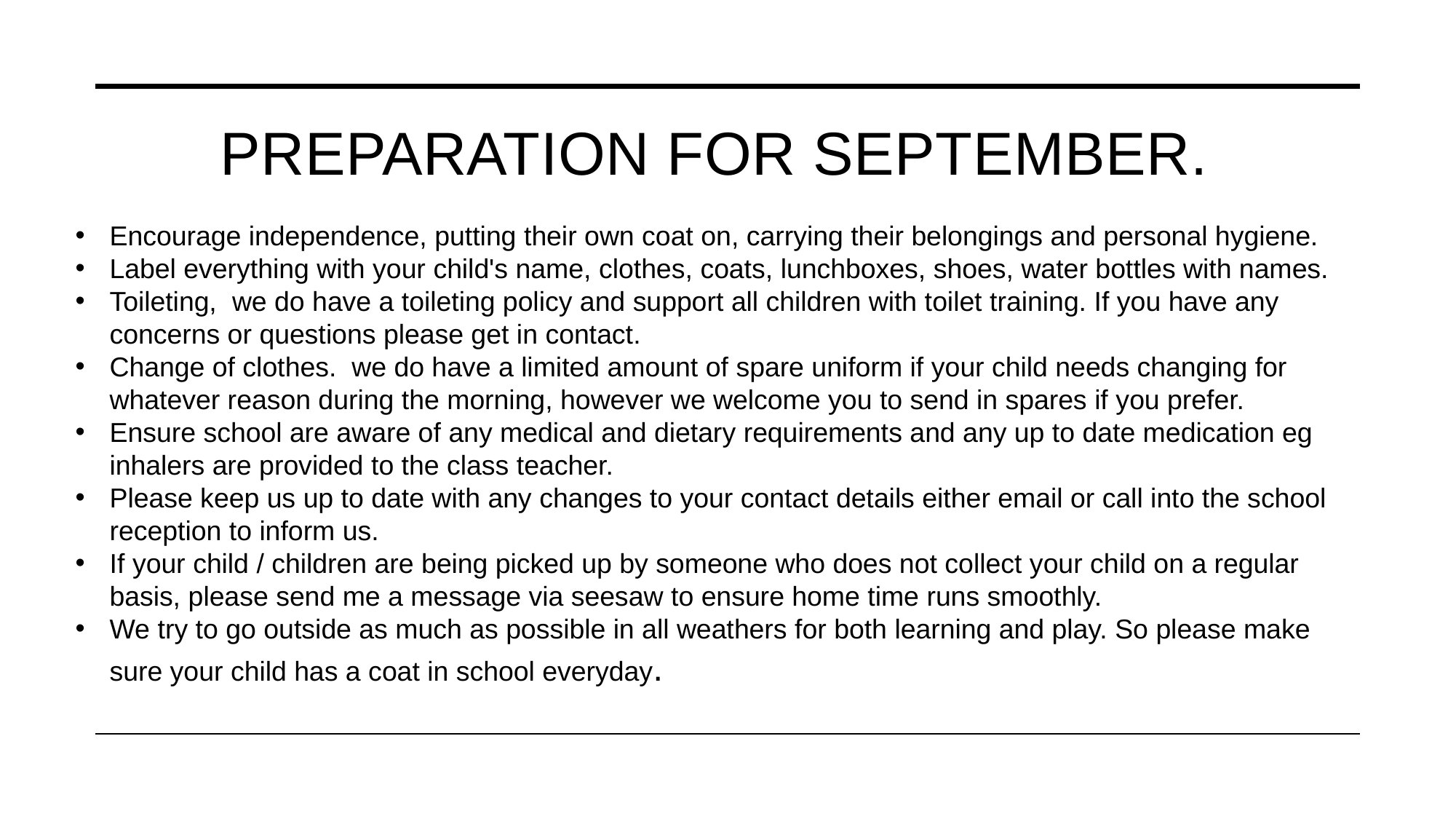

# PREPARATION FOR SEPTEMBER.
Encourage independence, putting their own coat on, carrying their belongings and personal hygiene.
Label everything with your child's name, clothes, coats, lunchboxes, shoes, water bottles with names.
Toileting,  we do have a toileting policy and support all children with toilet training. If you have any concerns or questions please get in contact.
Change of clothes.  we do have a limited amount of spare uniform if your child needs changing for whatever reason during the morning, however we welcome you to send in spares if you prefer.
Ensure school are aware of any medical and dietary requirements and any up to date medication eg inhalers are provided to the class teacher.
Please keep us up to date with any changes to your contact details either email or call into the school reception to inform us.
If your child / children are being picked up by someone who does not collect your child on a regular basis, please send me a message via seesaw to ensure home time runs smoothly.
We try to go outside as much as possible in all weathers for both learning and play. So please make sure your child has a coat in school everyday.